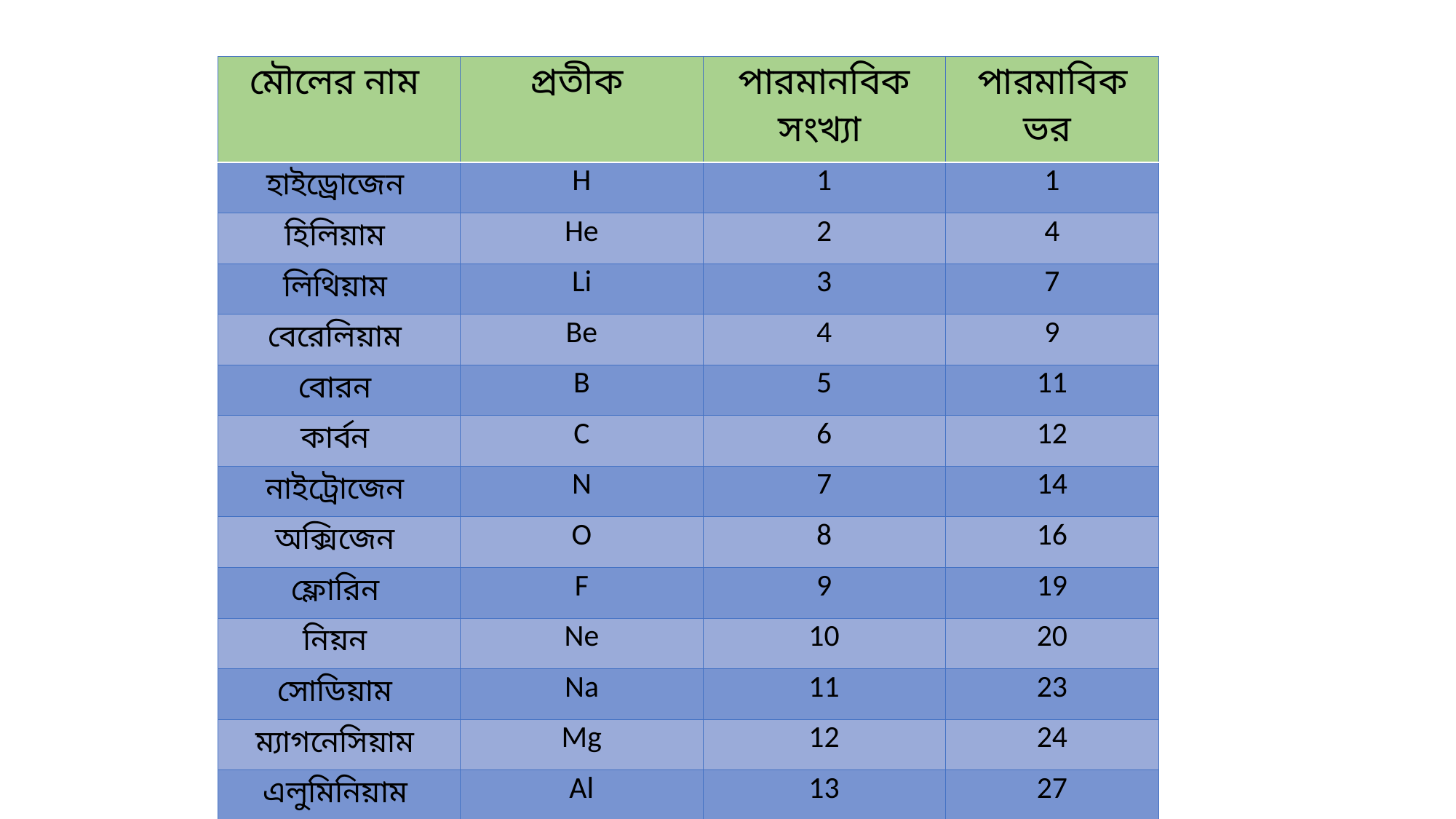

| মৌলের নাম | প্রতীক | পারমানবিক সংখ্যা | পারমাবিক ভর |
| --- | --- | --- | --- |
| হাইড্রোজেন | H | 1 | 1 |
| হিলিয়াম | He | 2 | 4 |
| লিথিয়াম | Li | 3 | 7 |
| বেরেলিয়াম | Be | 4 | 9 |
| বোরন | B | 5 | 11 |
| কার্বন | C | 6 | 12 |
| নাইট্রোজেন | N | 7 | 14 |
| অক্সিজেন | O | 8 | 16 |
| ফ্লোরিন | F | 9 | 19 |
| নিয়ন | Ne | 10 | 20 |
| সোডিয়াম | Na | 11 | 23 |
| ম্যাগনেসিয়াম | Mg | 12 | 24 |
| এলুমিনিয়াম | Al | 13 | 27 |
| সিলিকন | Si | 14 | 28 |